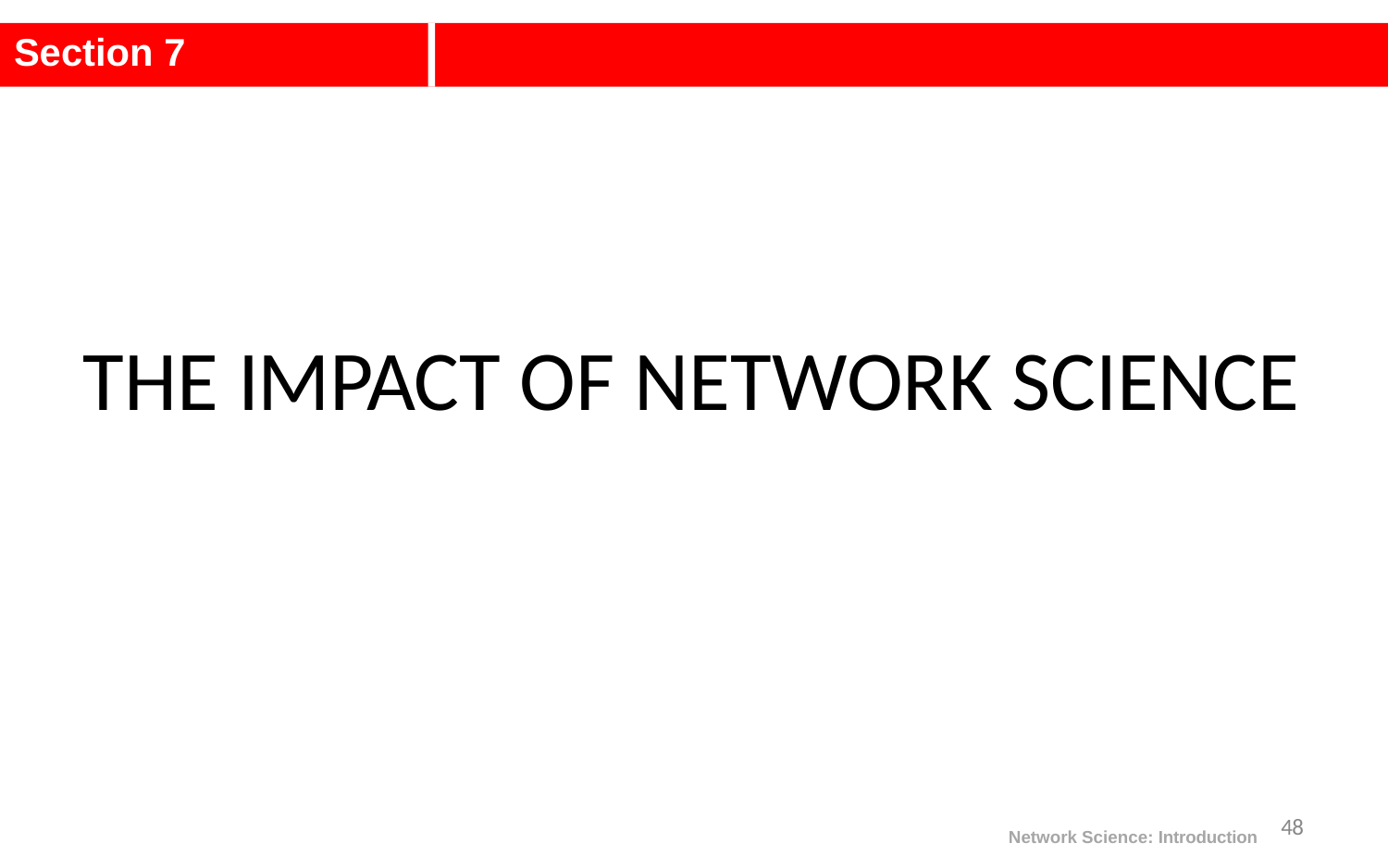

# Section 7
THE IMPACT OF NETWORK SCIENCE
48
Network Science: Introduction